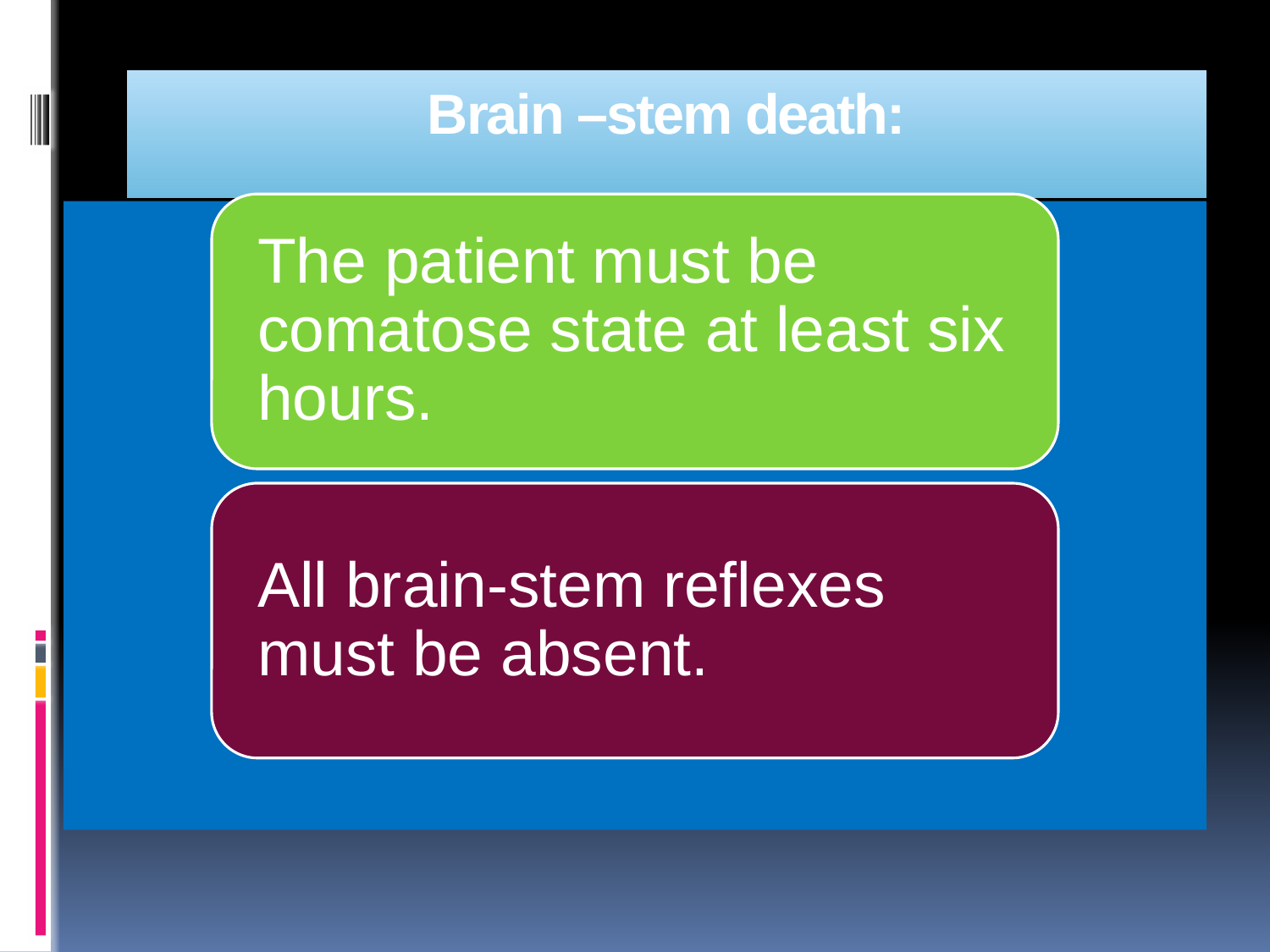

# Brain –stem death:
The patient must be comatose state at least six hours.
All brain-stem reflexes must be absent.